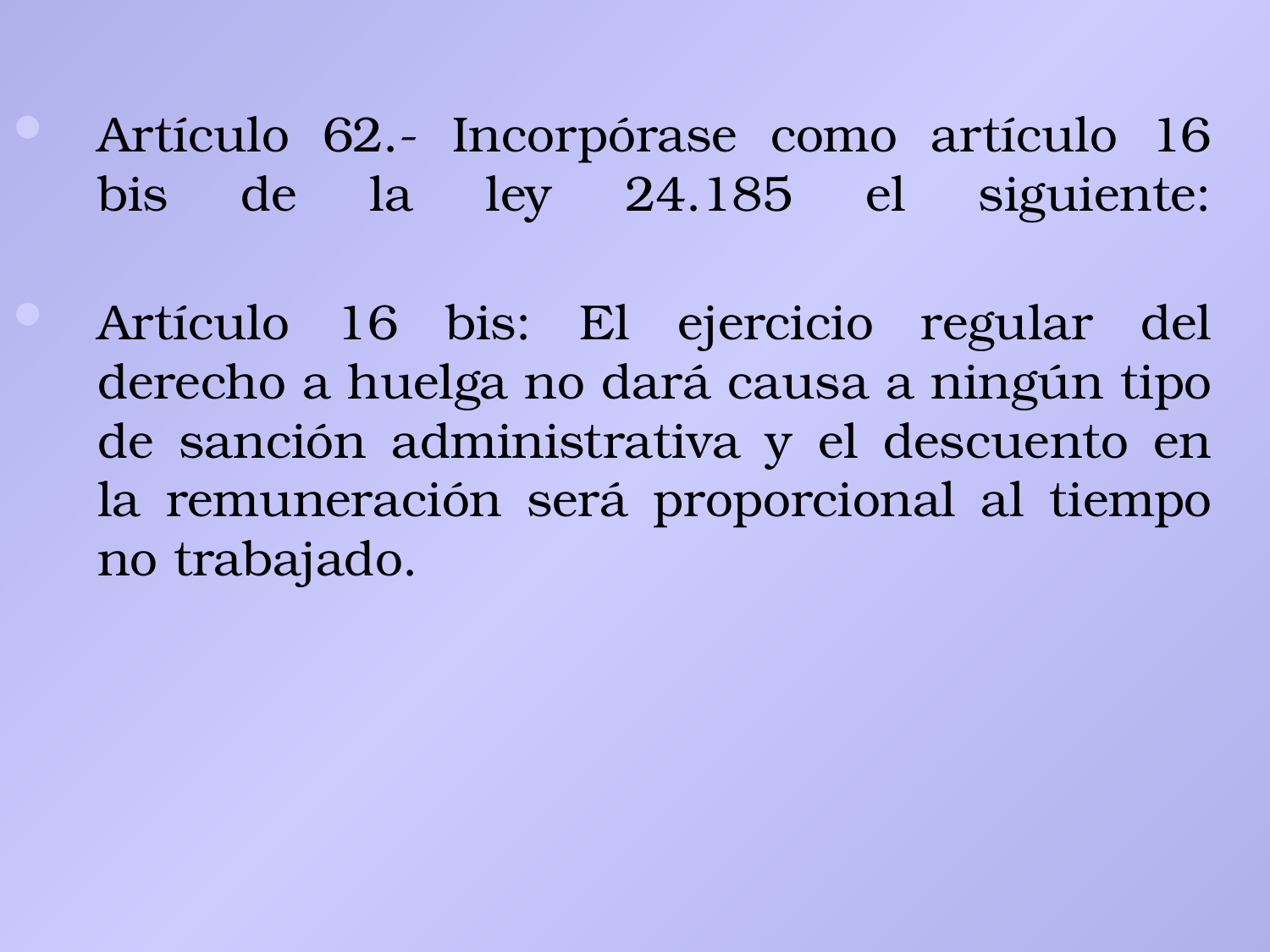

Artículo 62.- Incorpórase como artículo 16 bis de la ley 24.185 el siguiente:
Artículo 16 bis: El ejercicio regular del derecho a huelga no dará causa a ningún tipo de sanción administrativa y el descuento en la remuneración será proporcional al tiempo no trabajado.